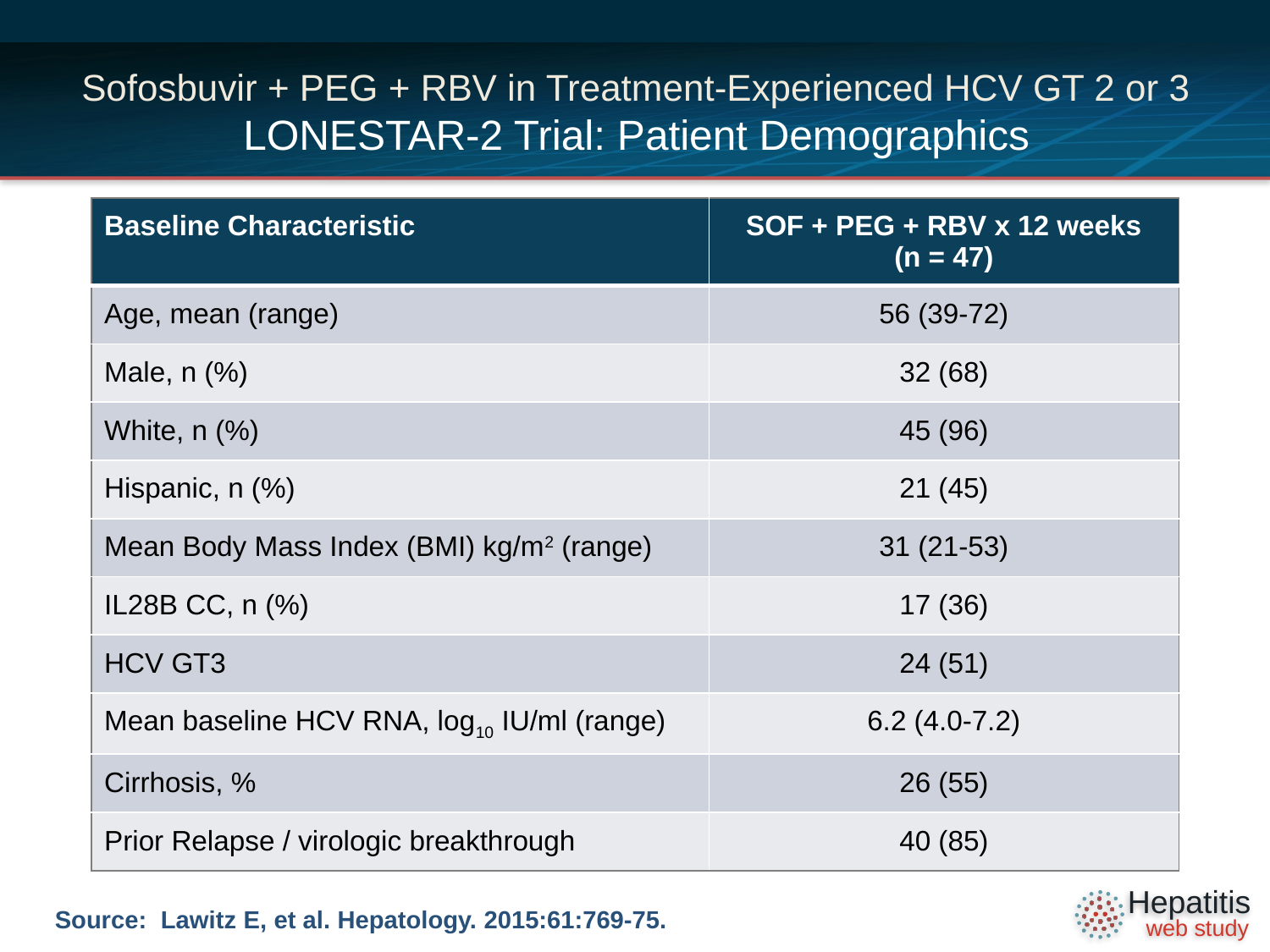

# Sofosbuvir + PEG + RBV in Treatment-Experienced HCV GT 2 or 3 LONESTAR-2 Trial: Patient Demographics
| Baseline Characteristic | SOF + PEG + RBV x 12 weeks (n = 47) |
| --- | --- |
| Age, mean (range) | 56 (39-72) |
| Male, n (%) | 32 (68) |
| White, n (%) | 45 (96) |
| Hispanic, n (%) | 21 (45) |
| Mean Body Mass Index (BMI) kg/m2 (range) | 31 (21-53) |
| IL28B CC, n (%) | 17 (36) |
| HCV GT3 | 24 (51) |
| Mean baseline HCV RNA, log10 IU/ml (range) | 6.2 (4.0-7.2) |
| Cirrhosis, % | 26 (55) |
| Prior Relapse / virologic breakthrough | 40 (85) |
Source:  Lawitz E, et al. Hepatology. 2015:61:769-75.